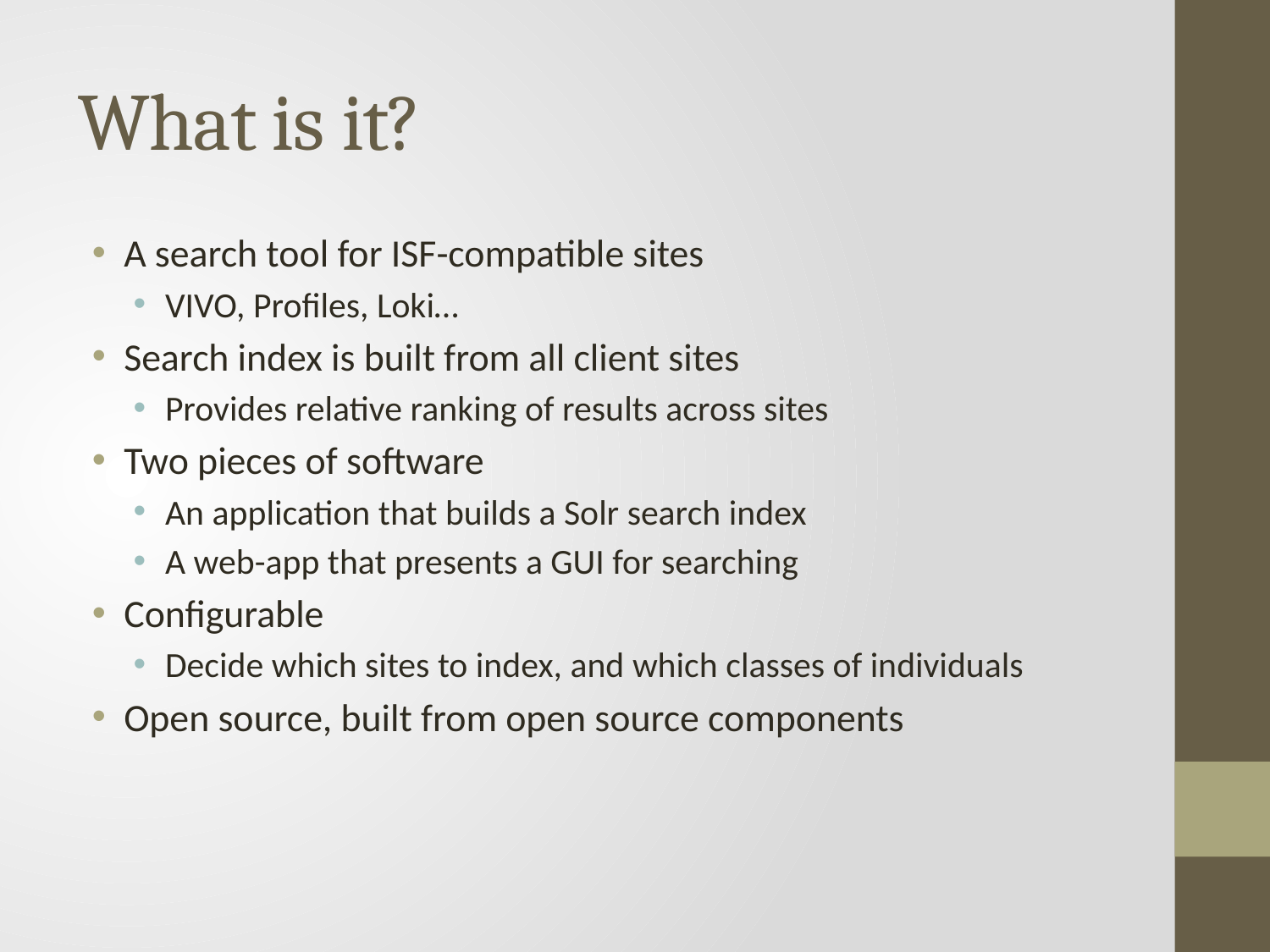

# What is it?
A search tool for ISF-compatible sites
VIVO, Profiles, Loki…
Search index is built from all client sites
Provides relative ranking of results across sites
Two pieces of software
An application that builds a Solr search index
A web-app that presents a GUI for searching
Configurable
Decide which sites to index, and which classes of individuals
Open source, built from open source components